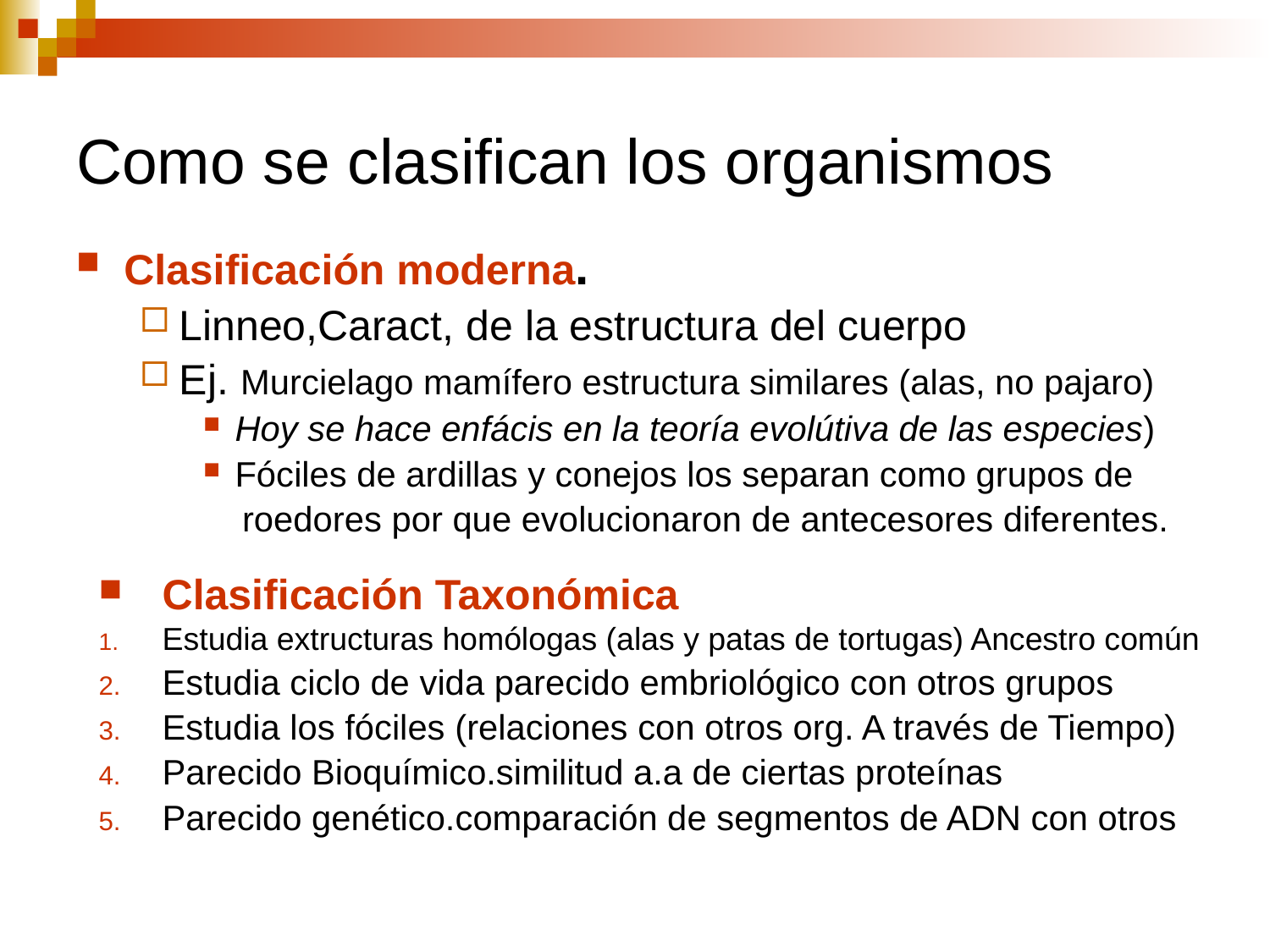

# Como se clasifican los organismos
Clasificación moderna.
Linneo,Caract, de la estructura del cuerpo
Ej. Murcielago mamífero estructura similares (alas, no pajaro)
Hoy se hace enfácis en la teoría evolútiva de las especies)
Fóciles de ardillas y conejos los separan como grupos de
    roedores por que evolucionaron de antecesores diferentes.
Clasificación Taxonómica
Estudia extructuras homólogas (alas y patas de tortugas) Ancestro común
Estudia ciclo de vida parecido embriológico con otros grupos
Estudia los fóciles (relaciones con otros org. A través de Tiempo)
Parecido Bioquímico.similitud a.a de ciertas proteínas
Parecido genético.comparación de segmentos de ADN con otros